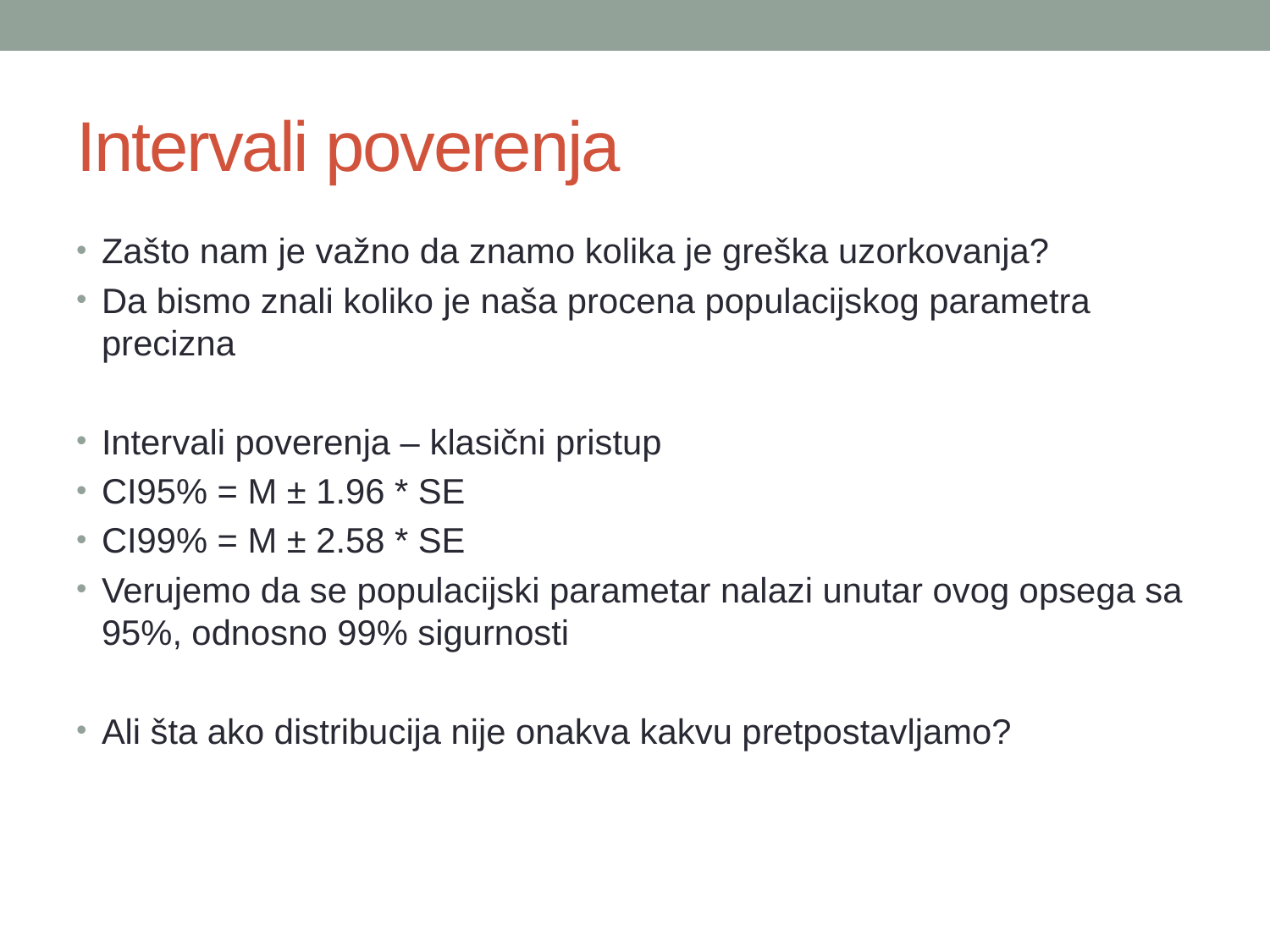

# Intervali poverenja
Zašto nam je važno da znamo kolika je greška uzorkovanja?
Da bismo znali koliko je naša procena populacijskog parametra precizna

Intervali poverenja – klasični pristup
CI95% = M ± 1.96 * SE
CI99% = M ± 2.58 * SE
Verujemo da se populacijski parametar nalazi unutar ovog opsega sa 95%, odnosno 99% sigurnosti

Ali šta ako distribucija nije onakva kakvu pretpostavljamo?